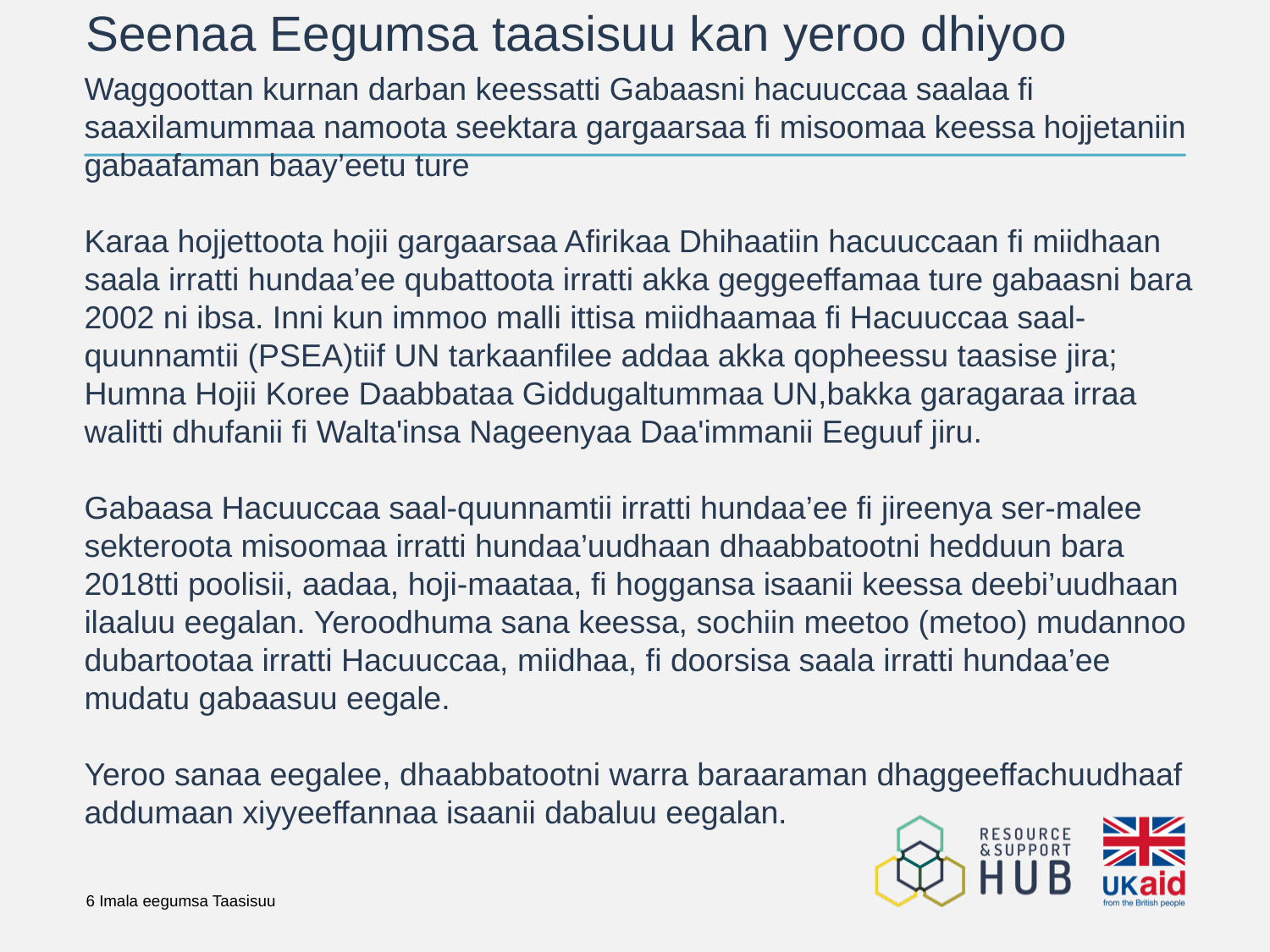

# Seenaa Eegumsa taasisuu kan yeroo dhiyoo
Waggoottan kurnan darban keessatti Gabaasni hacuuccaa saalaa fi saaxilamummaa namoota seektara gargaarsaa fi misoomaa keessa hojjetaniin gabaafaman baay’eetu ture

Karaa hojjettoota hojii gargaarsaa Afirikaa Dhihaatiin hacuuccaan fi miidhaan saala irratti hundaa’ee qubattoota irratti akka geggeeffamaa ture gabaasni bara 2002 ni ibsa. Inni kun immoo malli ittisa miidhaamaa fi Hacuuccaa saal-quunnamtii (PSEA)tiif UN tarkaanfilee addaa akka qopheessu taasise jira; Humna Hojii Koree Daabbataa Giddugaltummaa UN,bakka garagaraa irraa walitti dhufanii fi Walta'insa Nageenyaa Daa'immanii Eeguuf jiru.

Gabaasa Hacuuccaa saal-quunnamtii irratti hundaa’ee fi jireenya ser-malee sekteroota misoomaa irratti hundaa’uudhaan dhaabbatootni hedduun bara 2018tti poolisii, aadaa, hoji-maataa, fi hoggansa isaanii keessa deebi’uudhaan ilaaluu eegalan. Yeroodhuma sana keessa, sochiin meetoo (metoo) mudannoo dubartootaa irratti Hacuuccaa, miidhaa, fi doorsisa saala irratti hundaa’ee mudatu gabaasuu eegale.

Yeroo sanaa eegalee, dhaabbatootni warra baraaraman dhaggeeffachuudhaaf addumaan xiyyeeffannaa isaanii dabaluu eegalan.

6 Imala eegumsa Taasisuu